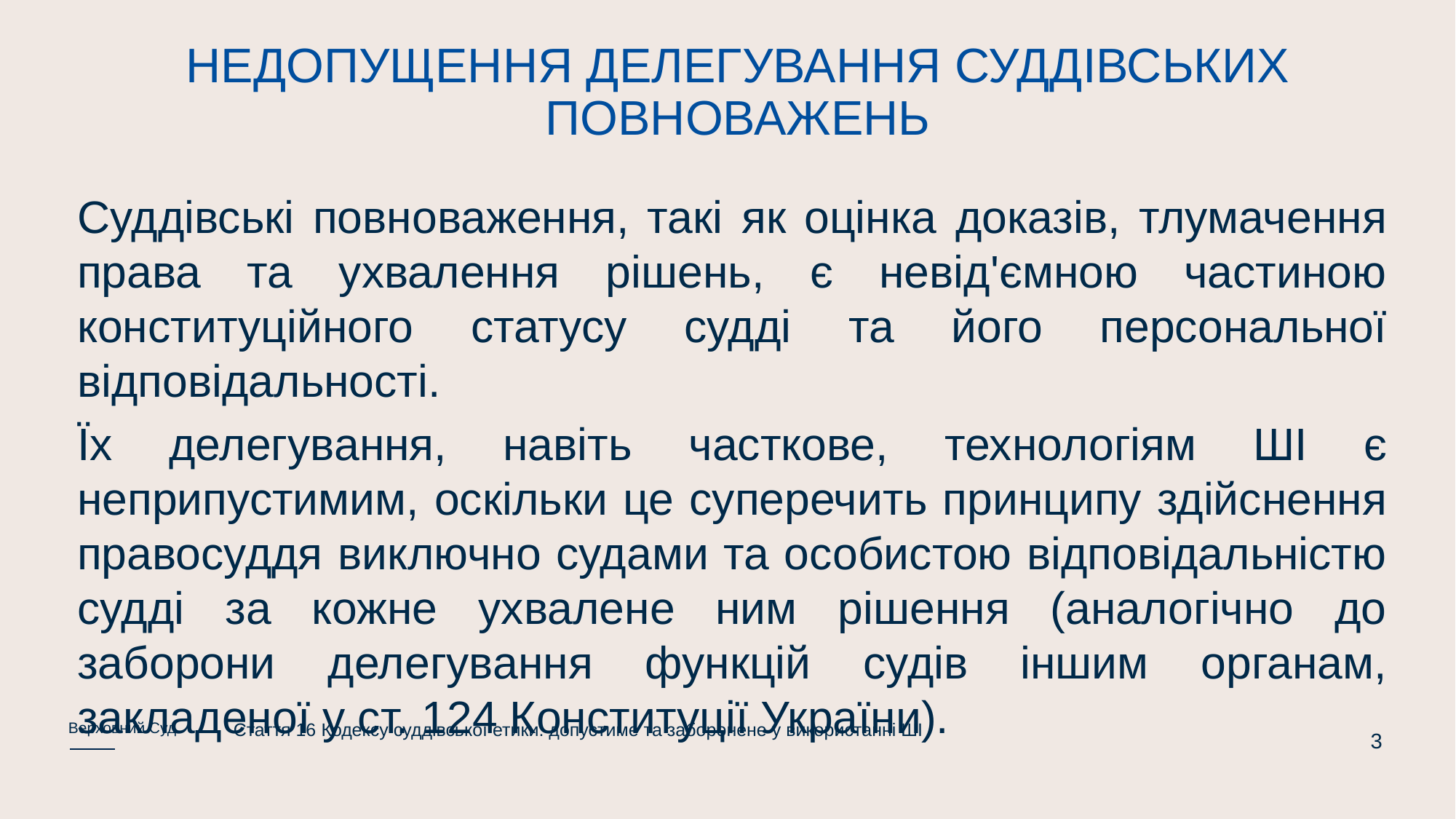

# НЕДОПУЩЕННЯ ДЕЛЕГУВАННЯ СУДДІВСЬКИХ ПОВНОВАЖЕНЬ
Суддівські повноваження, такі як оцінка доказів, тлумачення права та ухвалення рішень, є невід'ємною частиною конституційного статусу судді та його персональної відповідальності.
Їх делегування, навіть часткове, технологіям ШІ є неприпустимим, оскільки це суперечить принципу здійснення правосуддя виключно судами та особистою відповідальністю судді за кожне ухвалене ним рішення (аналогічно до заборони делегування функцій судів іншим органам, закладеної у ст. 124 Конституції України).
Стаття 16 Кодексу суддівської етики: допустиме та заборонене у використанні ШІ
Верховний Суд
3